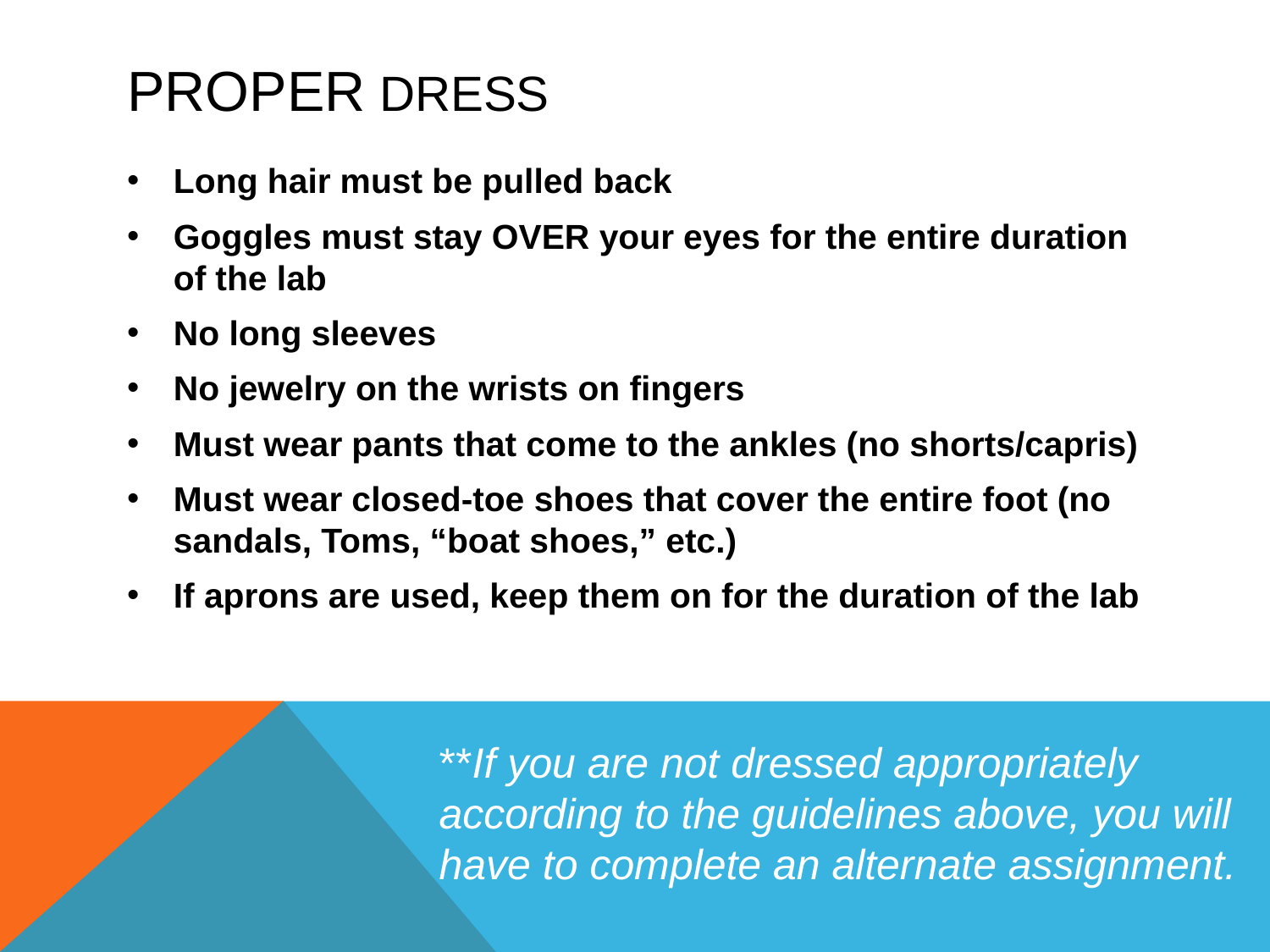

# Proper Dress
Long hair must be pulled back
Goggles must stay OVER your eyes for the entire duration of the lab
No long sleeves
No jewelry on the wrists on fingers
Must wear pants that come to the ankles (no shorts/capris)
Must wear closed-toe shoes that cover the entire foot (no sandals, Toms, “boat shoes,” etc.)
If aprons are used, keep them on for the duration of the lab
**If you are not dressed appropriately according to the guidelines above, you will have to complete an alternate assignment.